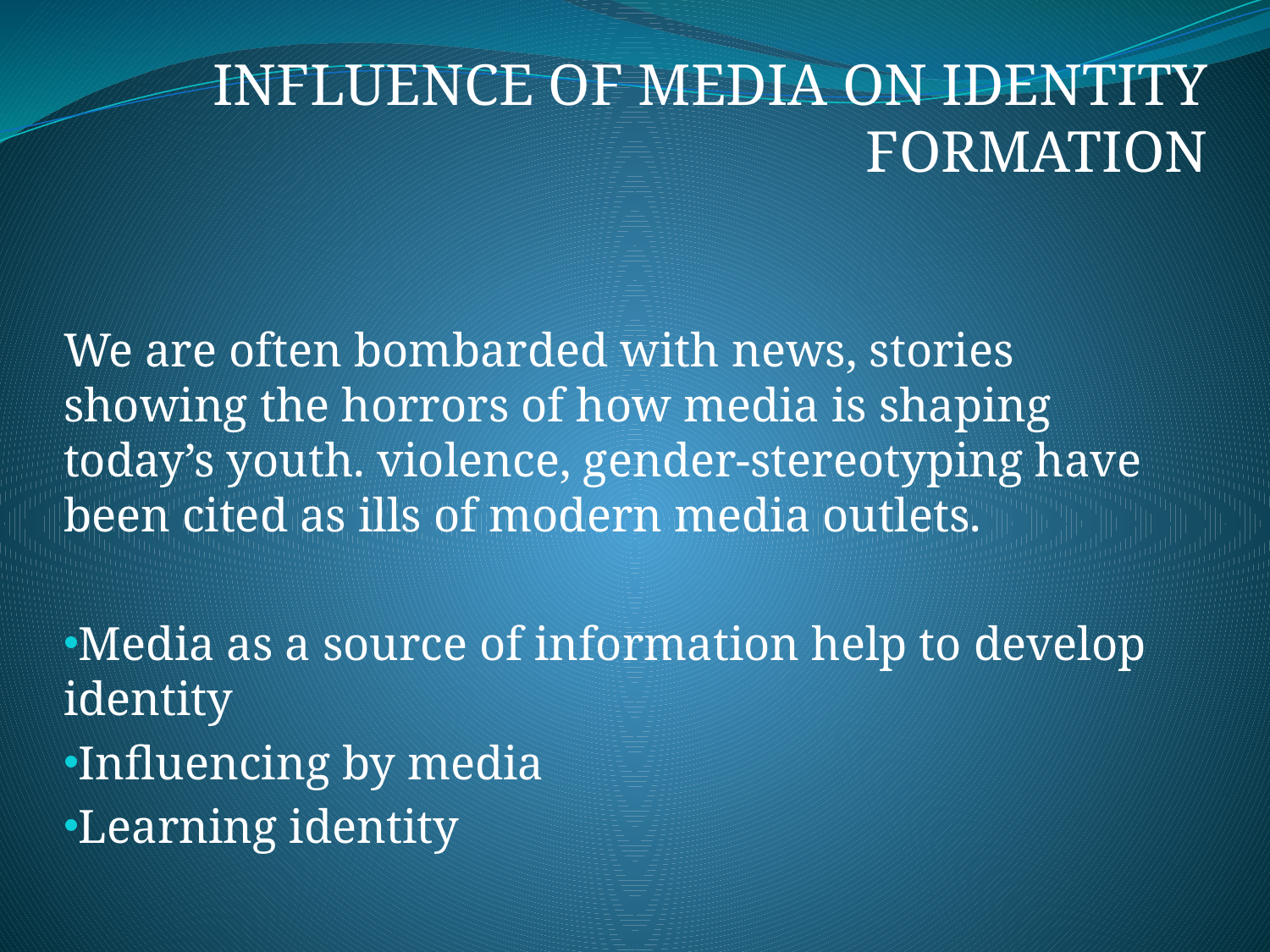

INFLUENCE OF MEDIA ON IDENTITY FORMATION

We are often bombarded with news, stories showing the horrors of how media is shaping today’s youth. violence, gender-stereotyping have been cited as ills of modern media outlets.

Media as a source of information help to develop identity
Influencing by media
Learning identity